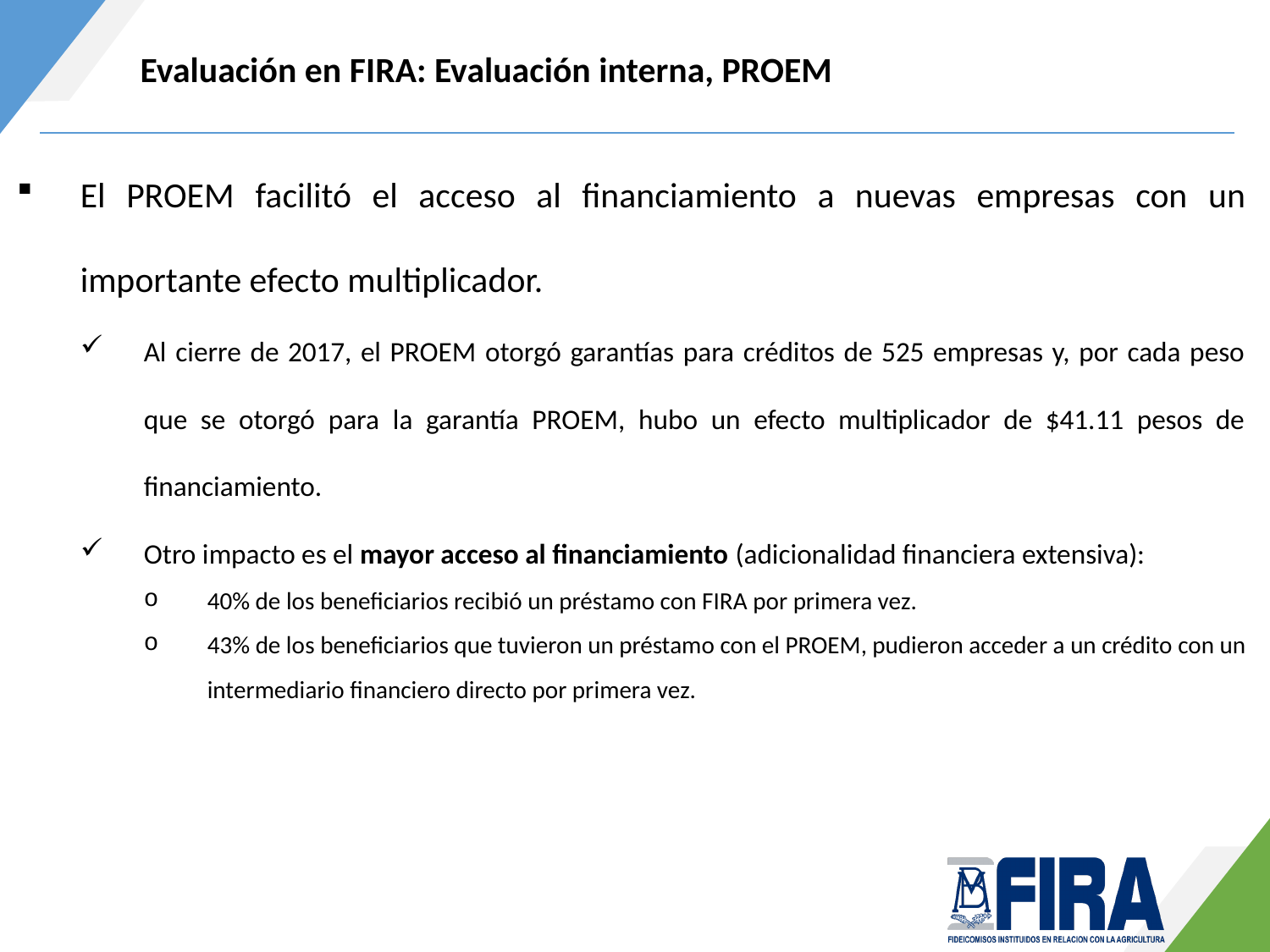

Evaluación en FIRA: Evaluación interna, PROEM
El PROEM facilitó el acceso al financiamiento a nuevas empresas con un importante efecto multiplicador.
Al cierre de 2017, el PROEM otorgó garantías para créditos de 525 empresas y, por cada peso que se otorgó para la garantía PROEM, hubo un efecto multiplicador de $41.11 pesos de financiamiento.
Otro impacto es el mayor acceso al financiamiento (adicionalidad financiera extensiva):
40% de los beneficiarios recibió un préstamo con FIRA por primera vez.
43% de los beneficiarios que tuvieron un préstamo con el PROEM, pudieron acceder a un crédito con un intermediario financiero directo por primera vez.